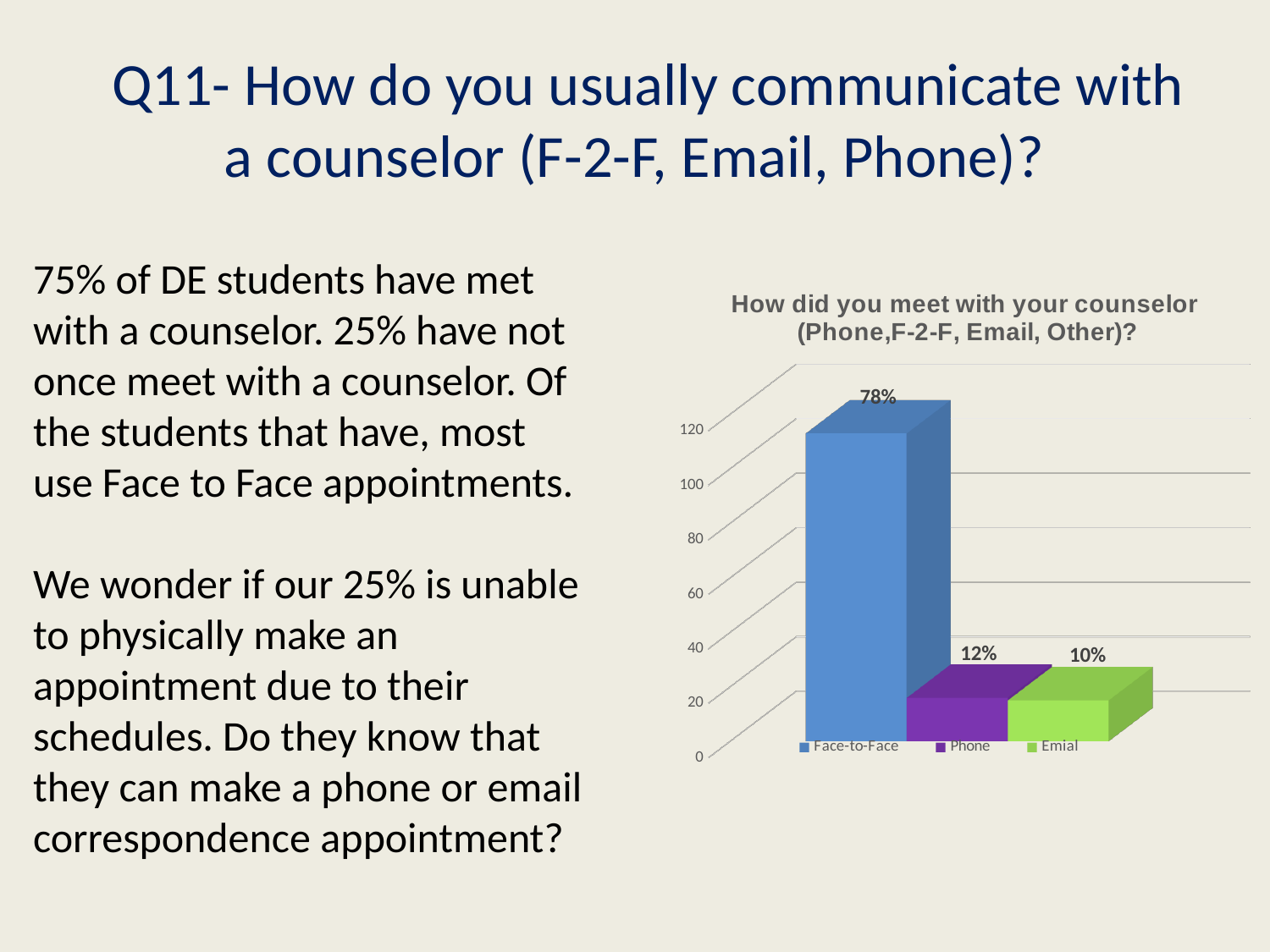

# Q11- How do you usually communicate with a counselor (F-2-F, Email, Phone)?
75% of DE students have met with a counselor. 25% have not once meet with a counselor. Of the students that have, most use Face to Face appointments.

We wonder if our 25% is unable to physically make an appointment due to their schedules. Do they know that they can make a phone or email correspondence appointment?

[unsupported chart]